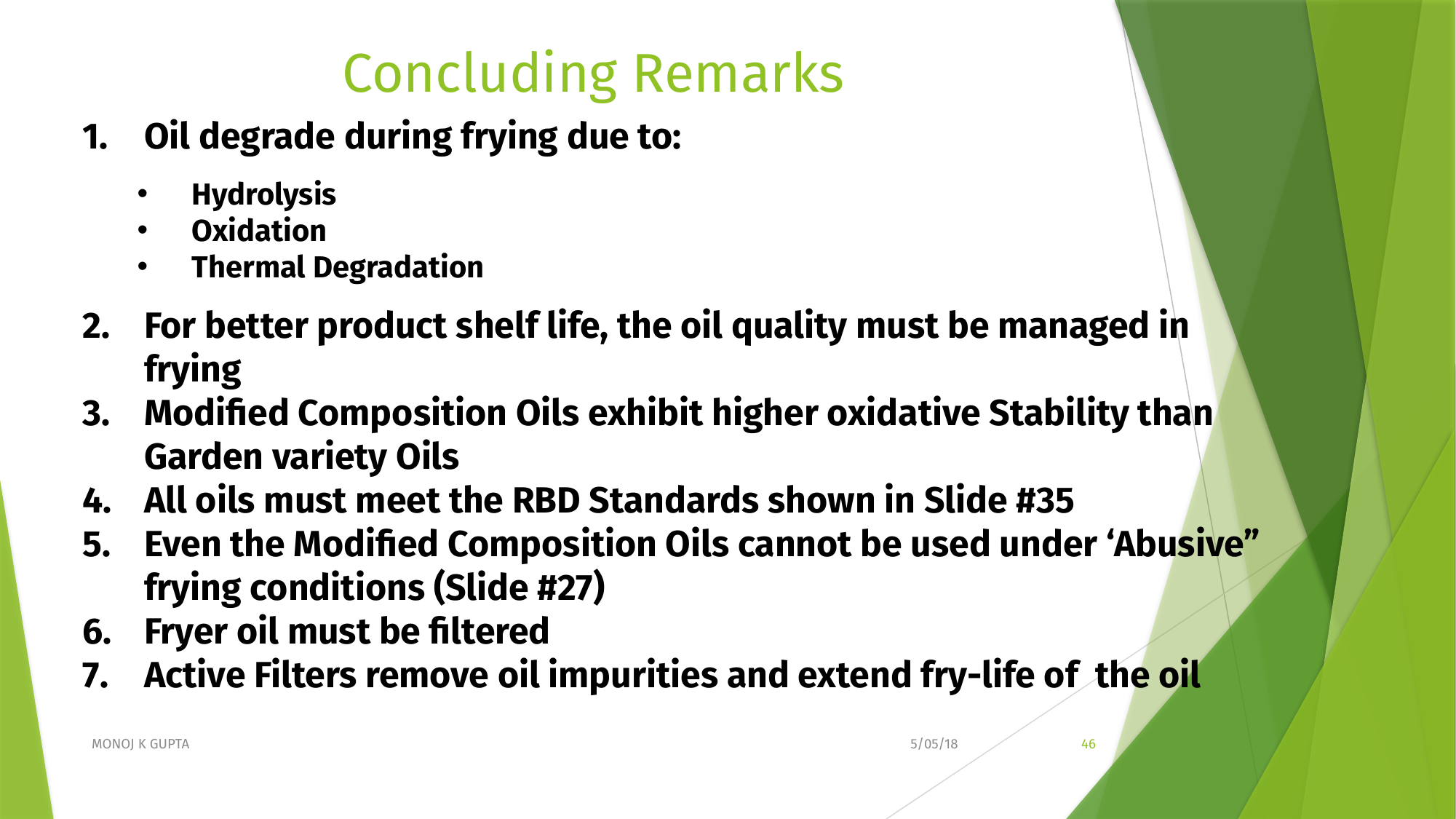

# Concluding Remarks
Oil degrade during frying due to:

Hydrolysis
Oxidation
Thermal Degradation

For better product shelf life, the oil quality must be managed in frying
Modified Composition Oils exhibit higher oxidative Stability than Garden variety Oils
All oils must meet the RBD Standards shown in Slide #35
Even the Modified Composition Oils cannot be used under ‘Abusive” frying conditions (Slide #27)
Fryer oil must be filtered
Active Filters remove oil impurities and extend fry-life of  the oil

MONOJ K GUPTA
5/05/18
46